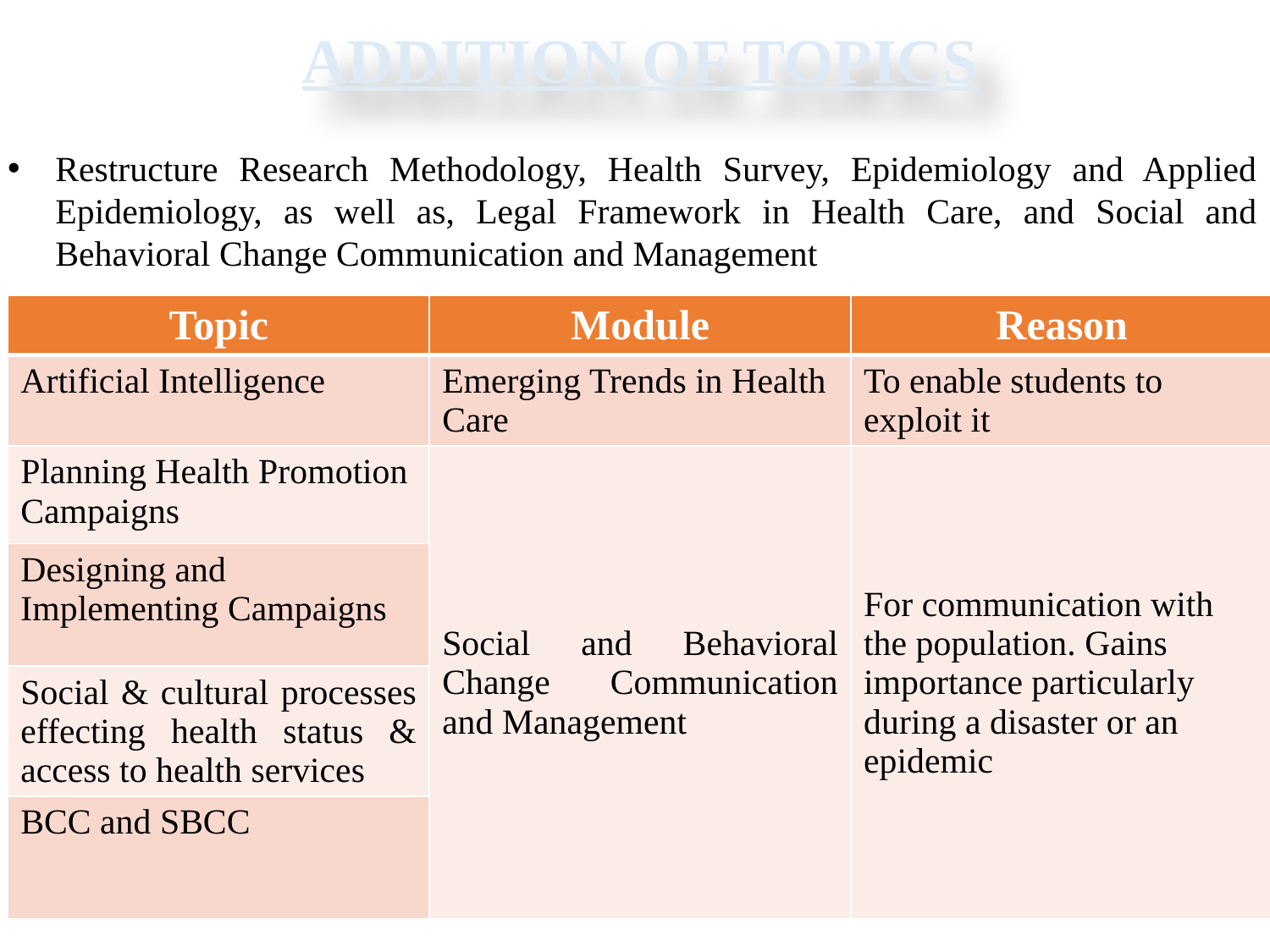

ADDITION OF TOPICS
Restructure Research Methodology, Health Survey, Epidemiology and Applied Epidemiology, as well as, Legal Framework in Health Care, and Social and Behavioral Change Communication and Management

| Topic | Module | Reason |
| --- | --- | --- |
| Artificial Intelligence | Emerging Trends in Health Care | To enable students to exploit it |
| Planning Health Promotion Campaigns | Social and Behavioral Change Communication and Management | For communication with the population. Gains importance particularly during a disaster or an epidemic |
| Designing and Implementing Campaigns |  |  |
| Social & cultural processes effecting health status & access to health services |  |  |
| BCC and SBCC |  |  |